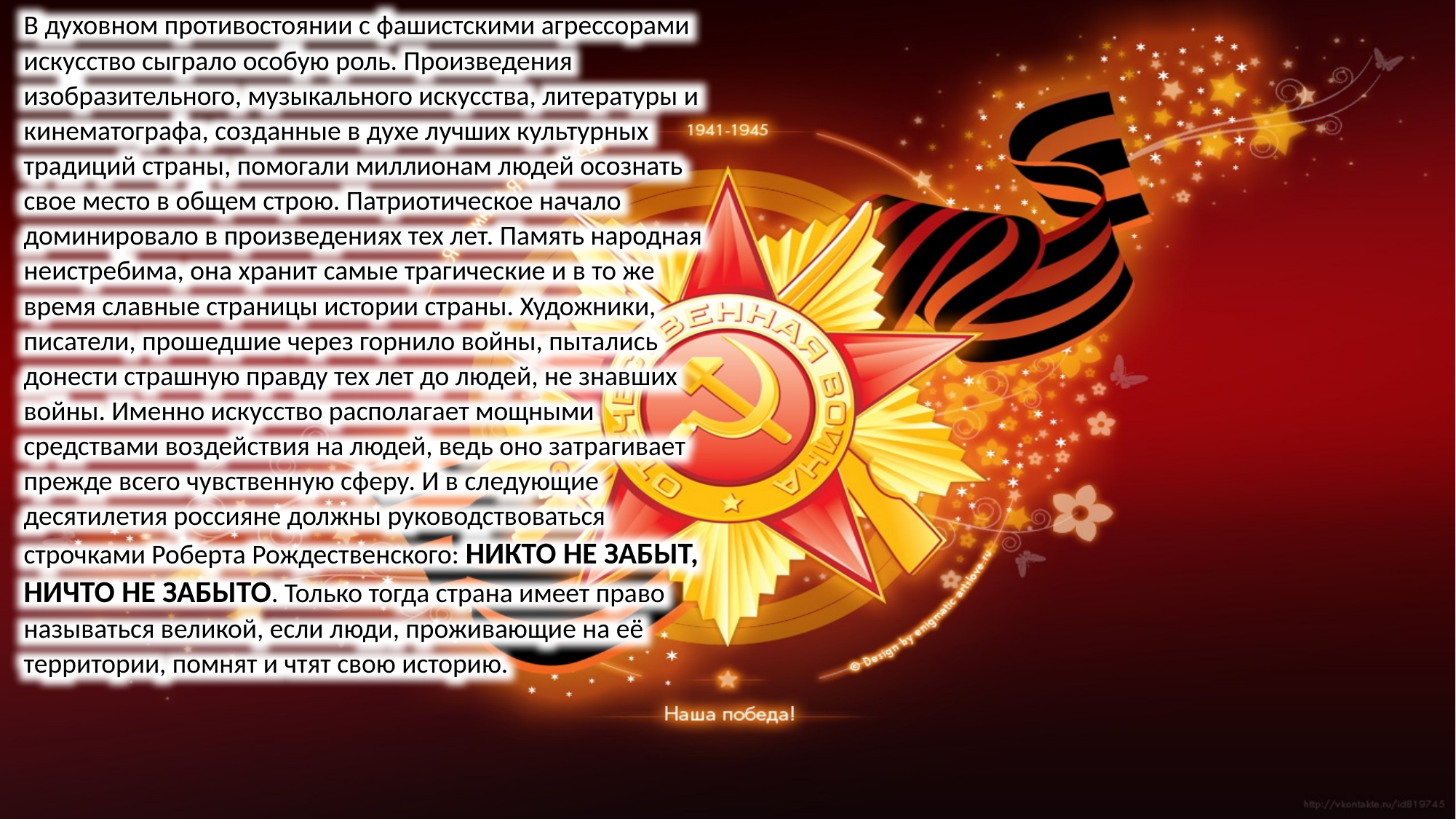

В духовном противостоянии с фашистскими агрессорами искусство сыграло особую роль. Произведения изобразительного, музыкального искусства, литературы и кинематографа, созданные в духе лучших культурных традиций страны, помогали миллионам людей осознать свое место в общем строю. Патриотическое начало доминировало в произведениях тех лет. Память народная неистребима, она хранит самые трагические и в то же время славные страницы истории страны. Художники, писатели, прошедшие через горнило войны, пытались донести страшную правду тех лет до людей, не знавших войны. Именно искусство располагает мощными средствами воздействия на людей, ведь оно затрагивает прежде всего чувственную сферу. И в следующие десятилетия россияне должны руководствоваться строчками Роберта Рождественского: НИКТО НЕ ЗАБЫТ, НИЧТО НЕ ЗАБЫТО. Только тогда страна имеет право называться великой, если люди, проживающие на её территории, помнят и чтят свою историю.